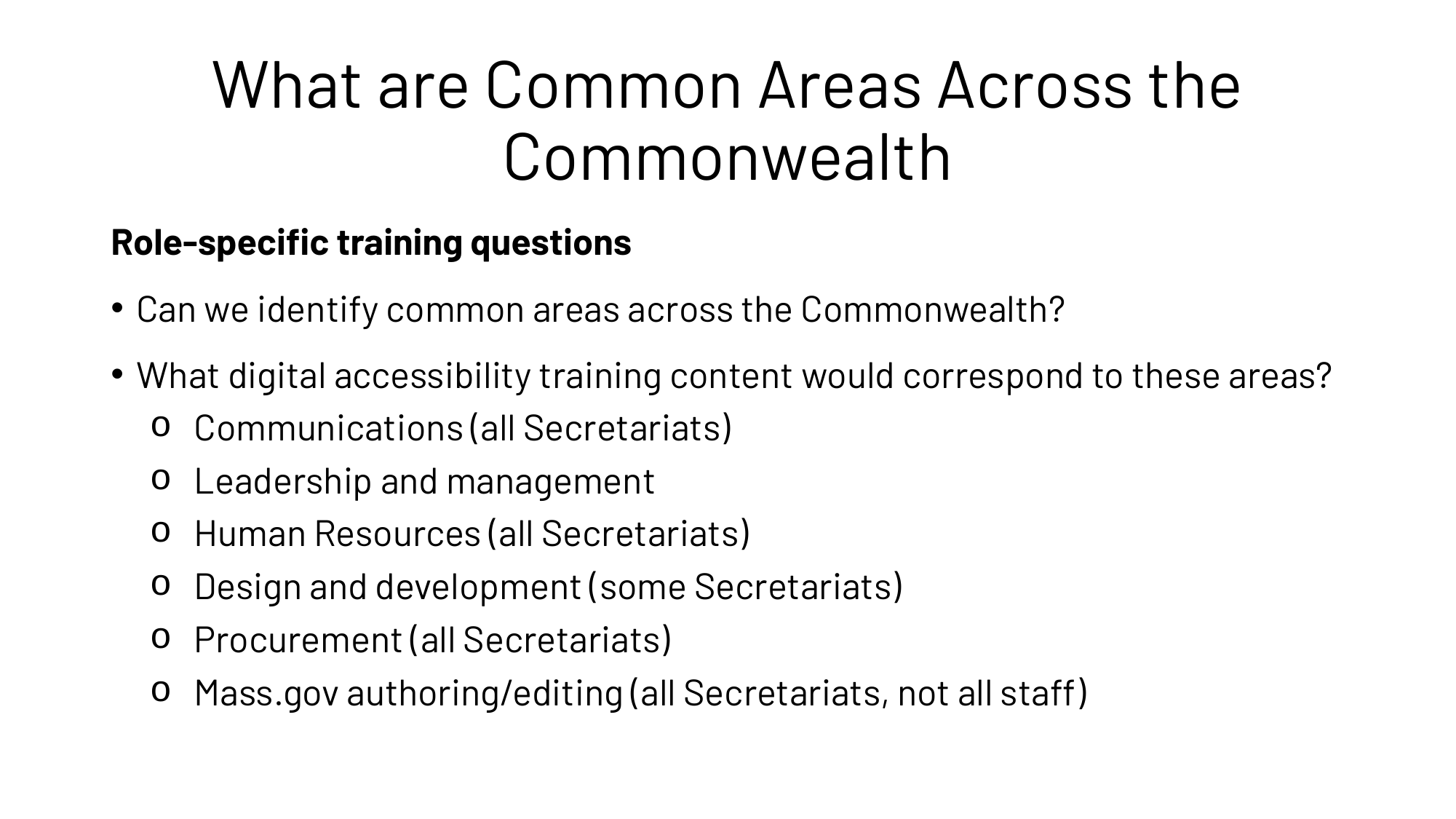

# What are Common Areas Across the Commonwealth
Role-specific training questions
Can we identify common areas across the Commonwealth?
What digital accessibility training content would correspond to these areas?
Communications (all Secretariats)
Leadership and management
Human Resources (all Secretariats)
Design and development (some Secretariats)
Procurement (all Secretariats)
Mass.gov authoring/editing (all Secretariats, not all staff)